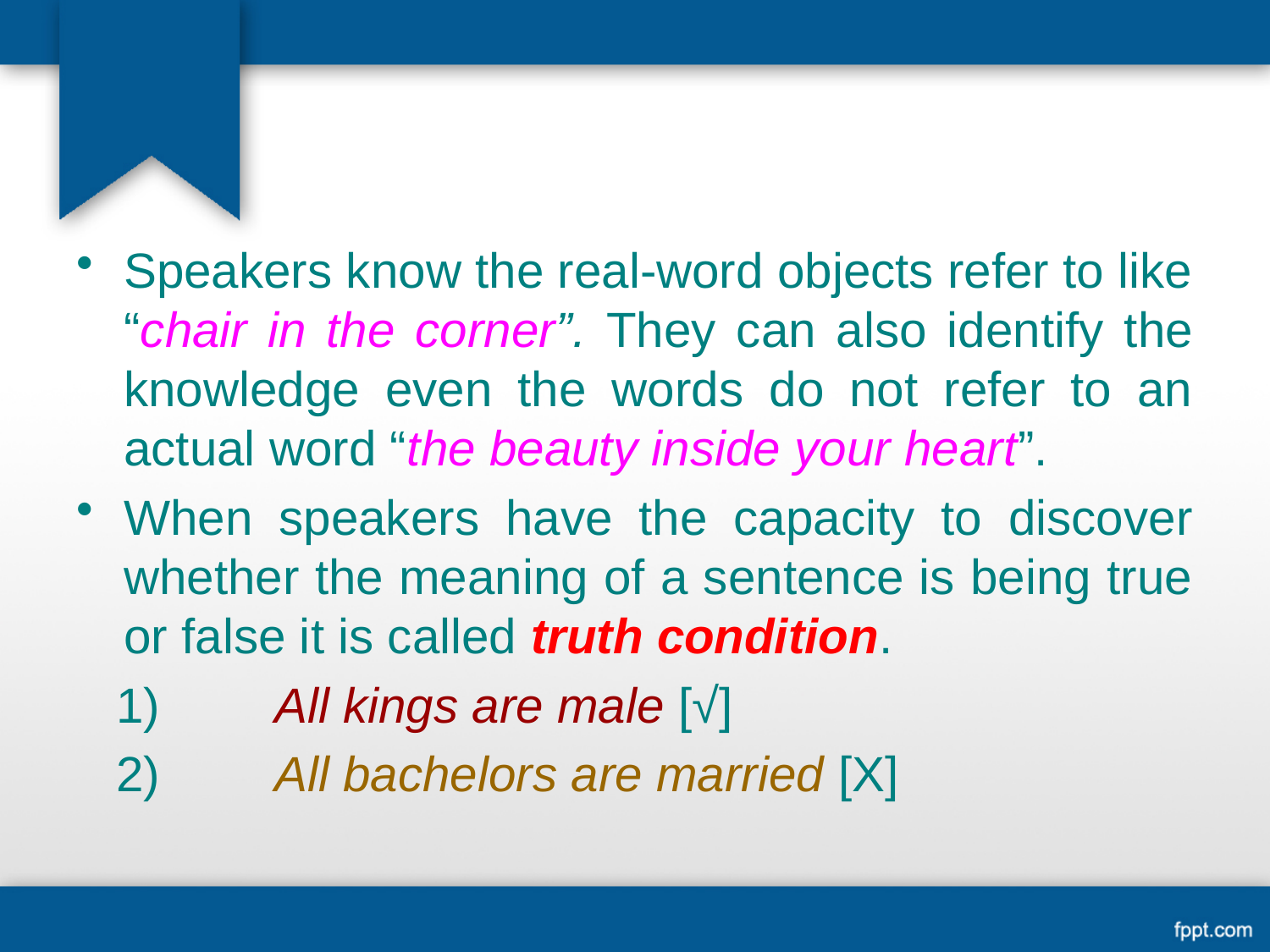

Speakers know the real-word objects refer to like “chair in the corner”. They can also identify the knowledge even the words do not refer to an actual word “the beauty inside your heart”.
When speakers have the capacity to discover whether the meaning of a sentence is being true or false it is called truth condition.
	All kings are male [√]
	All bachelors are married [X]